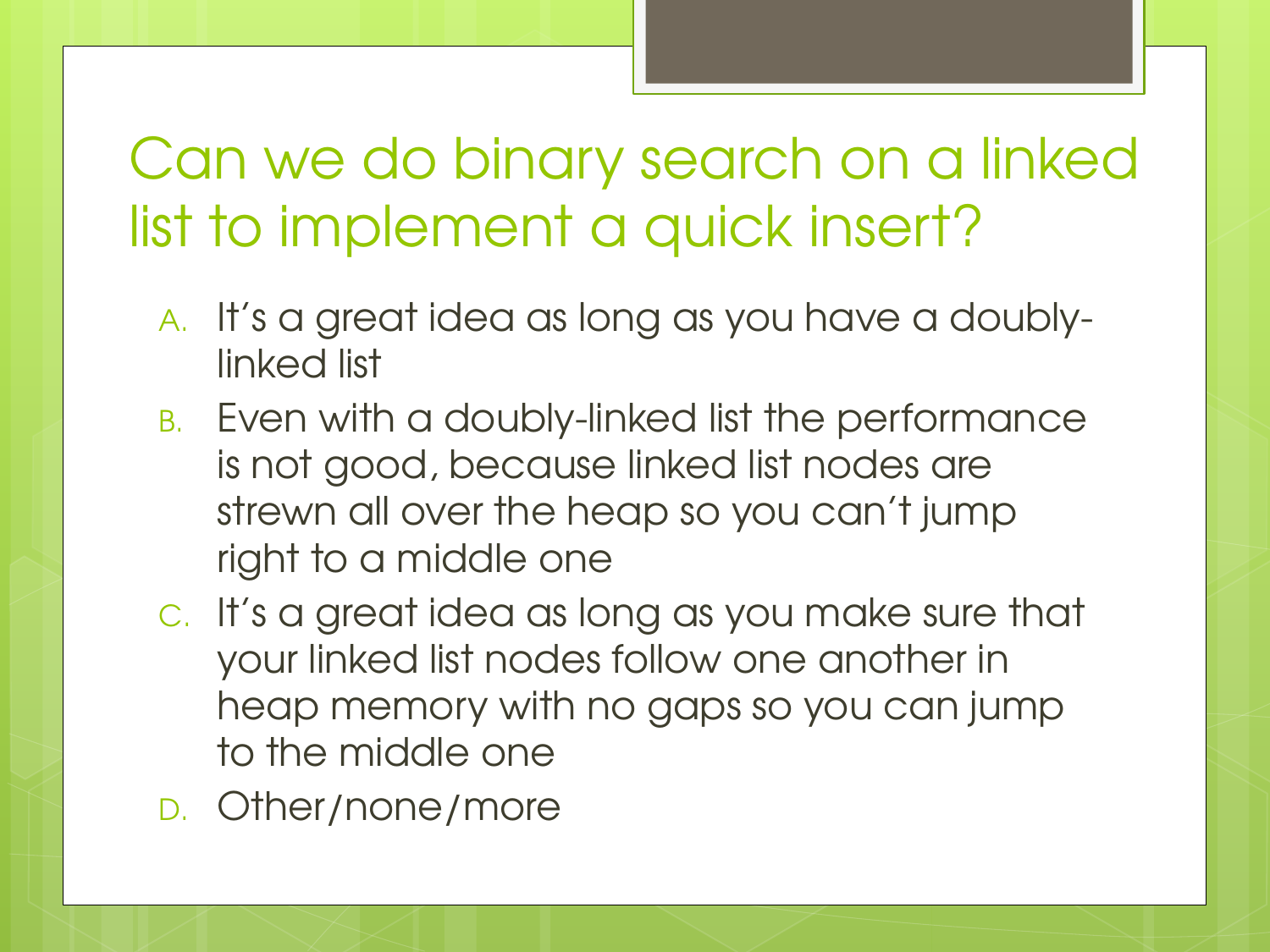

# Can we do binary search on a linked list to implement a quick insert?
It’s a great idea as long as you have a doubly-linked list
Even with a doubly-linked list the performance is not good, because linked list nodes are strewn all over the heap so you can’t jump right to a middle one
It’s a great idea as long as you make sure that your linked list nodes follow one another in heap memory with no gaps so you can jump to the middle one
Other/none/more